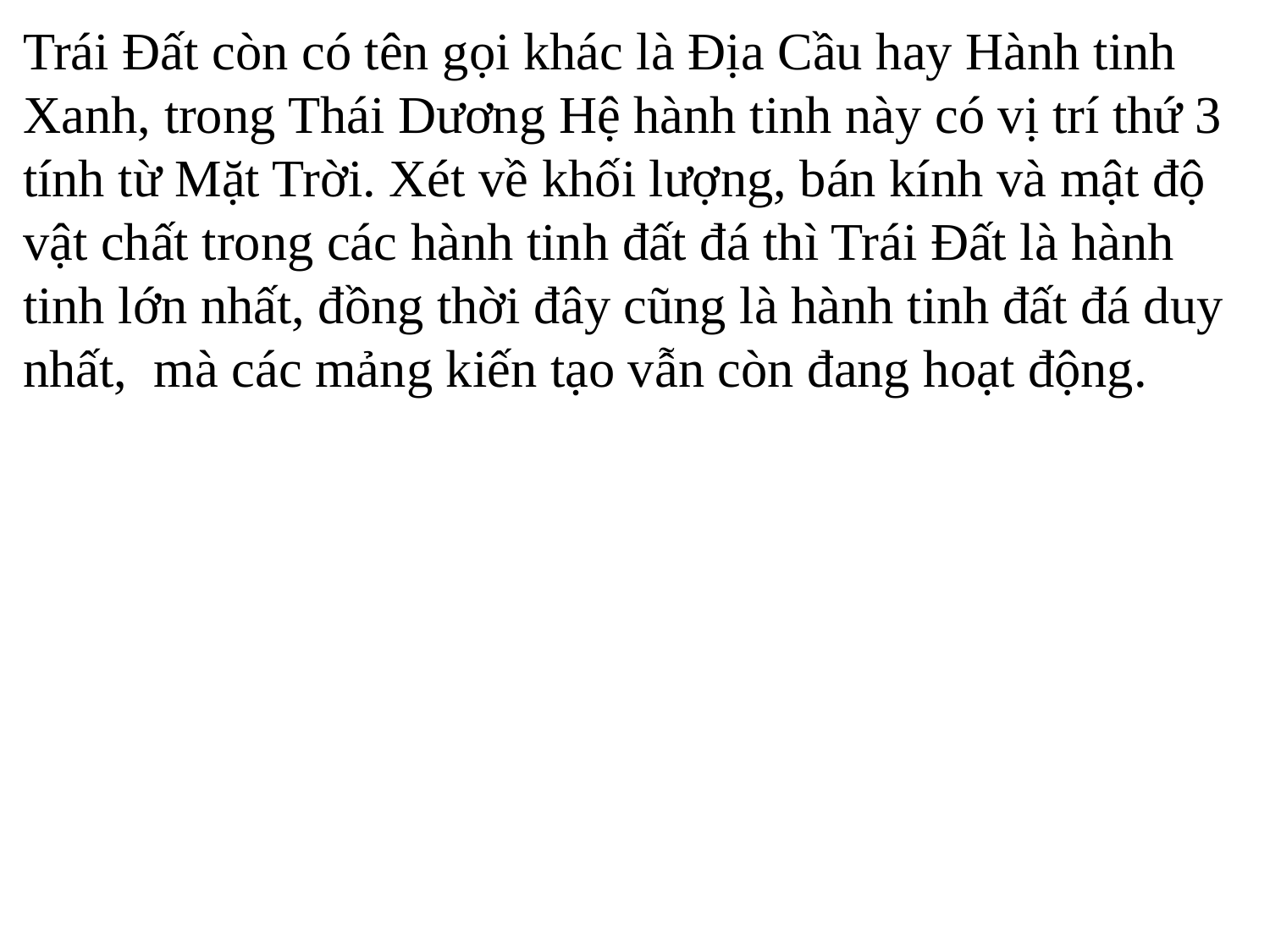

Trái Đất còn có tên gọi khác là Địa Cầu hay Hành tinh Xanh, trong Thái Dương Hệ hành tinh này có vị trí thứ 3 tính từ Mặt Trời. Xét về khối lượng, bán kính và mật độ vật chất trong các hành tinh đất đá thì Trái Đất là hành tinh lớn nhất, đồng thời đây cũng là hành tinh đất đá duy nhất,  mà các mảng kiến tạo vẫn còn đang hoạt động.